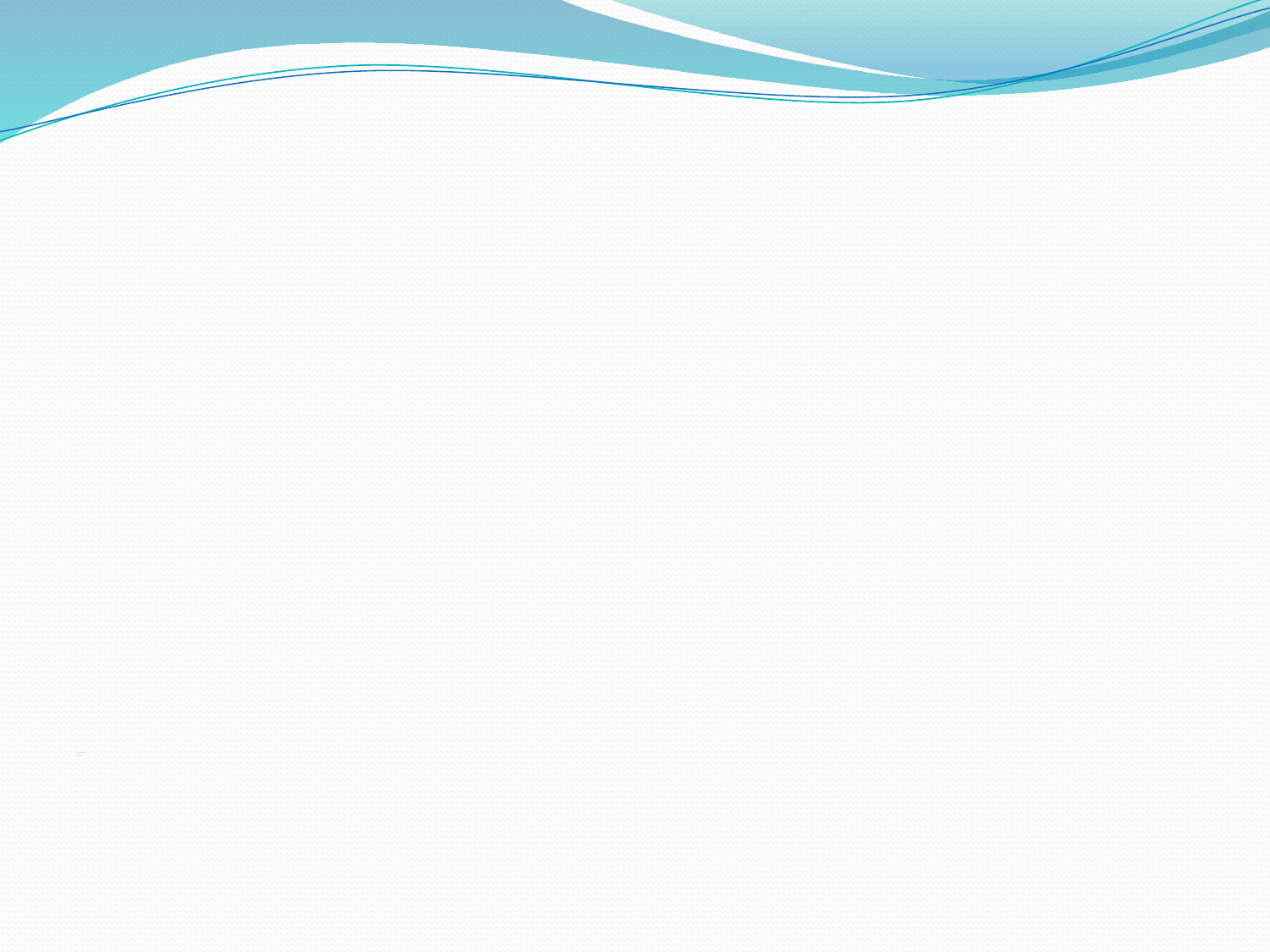

# بسم الله الرحمن الرحيم أهلاً وسهلاً بكن